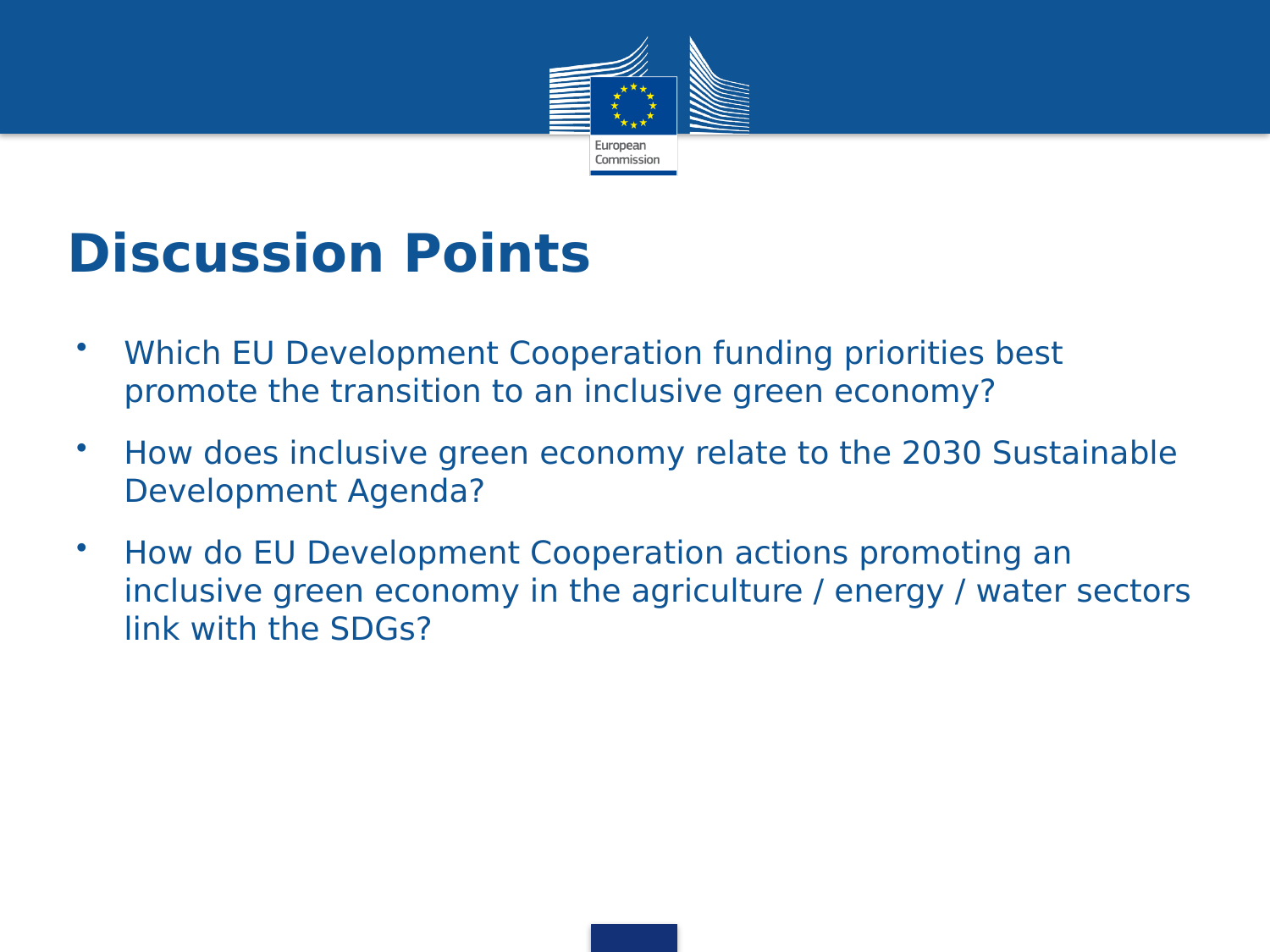

# Discussion Points
Which EU Development Cooperation funding priorities best promote the transition to an inclusive green economy?
How does inclusive green economy relate to the 2030 Sustainable Development Agenda?
How do EU Development Cooperation actions promoting an inclusive green economy in the agriculture / energy / water sectors link with the SDGs?